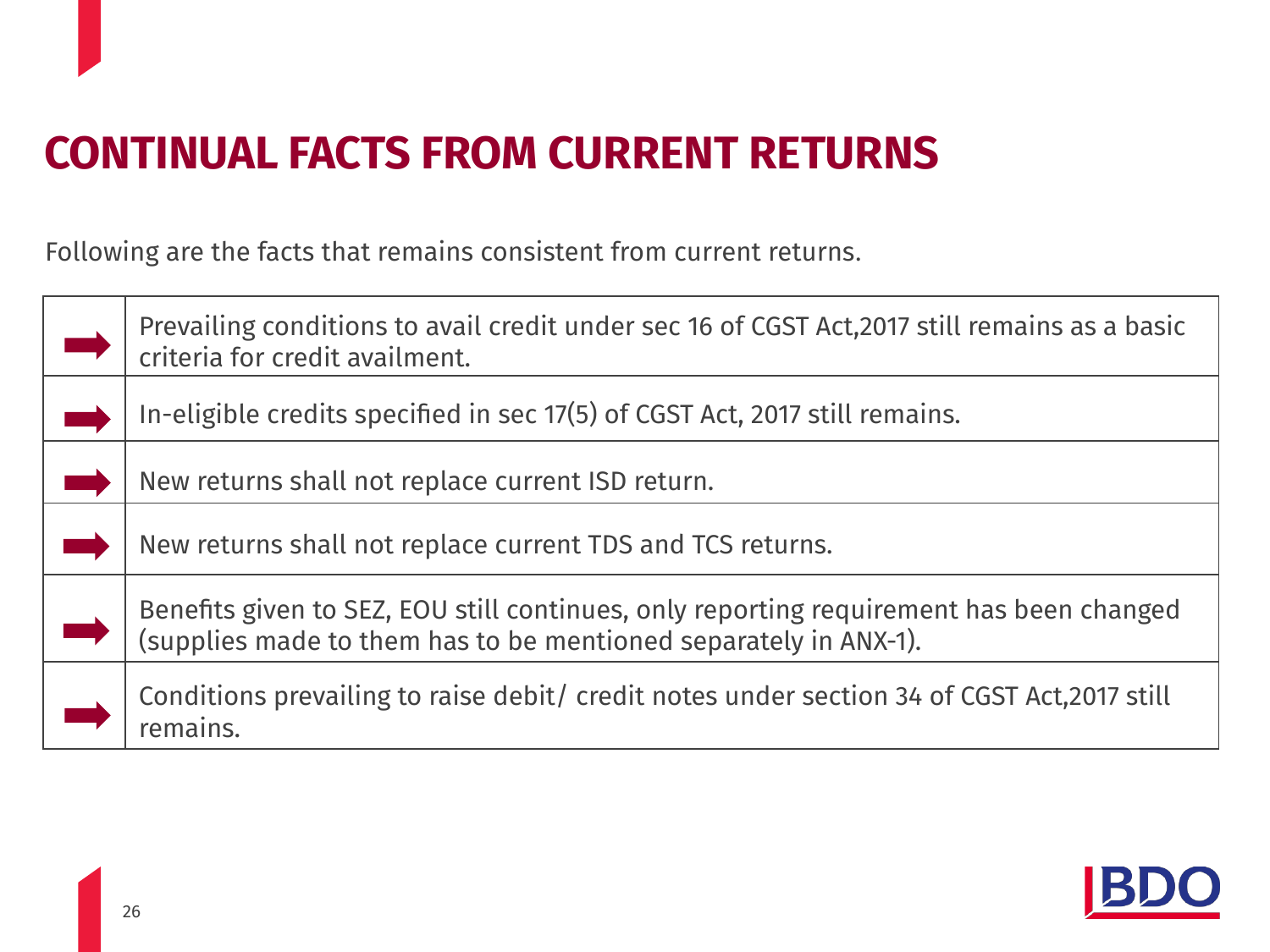

# CONTINUAL FACTS FROM CURRENT RETURNS
Following are the facts that remains consistent from current returns.
|  | Prevailing conditions to avail credit under sec 16 of CGST Act,2017 still remains as a basic criteria for credit availment. |
| --- | --- |
|  | In-eligible credits specified in sec 17(5) of CGST Act, 2017 still remains. |
|  | New returns shall not replace current ISD return. |
|  | New returns shall not replace current TDS and TCS returns. |
|  | Benefits given to SEZ, EOU still continues, only reporting requirement has been changed (supplies made to them has to be mentioned separately in ANX-1). |
|  | Conditions prevailing to raise debit/ credit notes under section 34 of CGST Act,2017 still remains. |

26